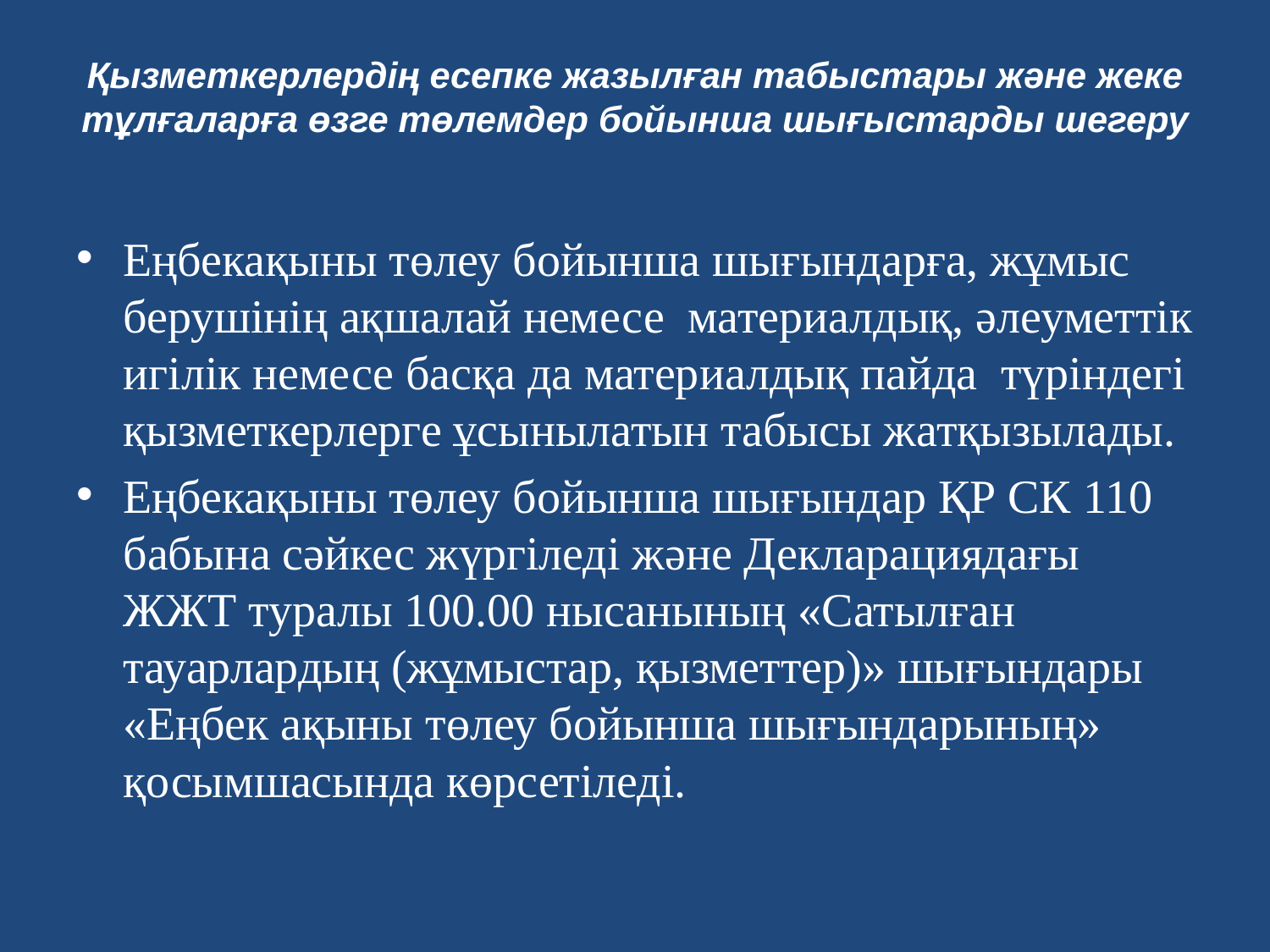

# Қызметкерлердің есепке жазылған табыстары және жеке тұлғаларға өзге төлемдер бойынша шығыстарды шегеру
Еңбекақыны төлеу бойынша шығындарға, жұмыс берушінің ақшалай немесе  материалдық, әлеуметтік игілік немесе басқа да материалдық пайда  түріндегі қызметкерлерге ұсынылатын табысы жатқызылады.
Еңбекақыны төлеу бойынша шығындар ҚР СК 110 бабына сәйкес жүргіледі және Декларациядағы ЖЖТ туралы 100.00 нысанының «Сатылған тауарлардың (жұмыстар, қызметтер)» шығындары «Еңбек ақыны төлеу бойынша шығындарының» қосымшасында көрсетіледі.